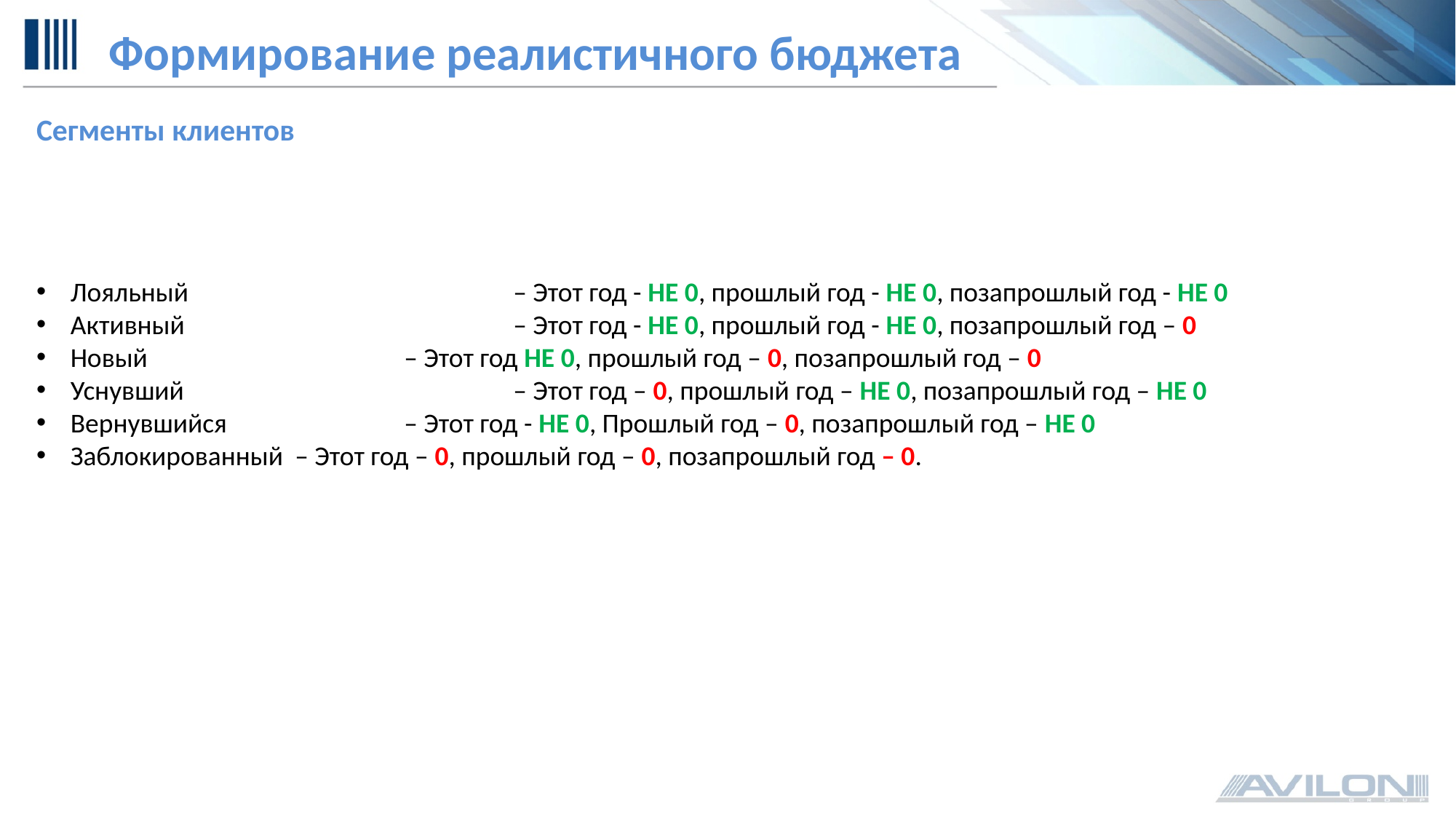

Формирование реалистичного бюджета
Сегменты клиентов
Лояльный			 – Этот год - НЕ 0, прошлый год - НЕ 0, позапрошлый год - НЕ 0
Активный			 – Этот год - НЕ 0, прошлый год - НЕ 0, позапрошлый год – 0
Новый			 – Этот год НЕ 0, прошлый год – 0, позапрошлый год – 0
Уснувший			 – Этот год – 0, прошлый год – НЕ 0, позапрошлый год – НЕ 0
Вернувшийся 		 – Этот год - НЕ 0, Прошлый год – 0, позапрошлый год – НЕ 0
Заблокированный	 – Этот год – 0, прошлый год – 0, позапрошлый год – 0.